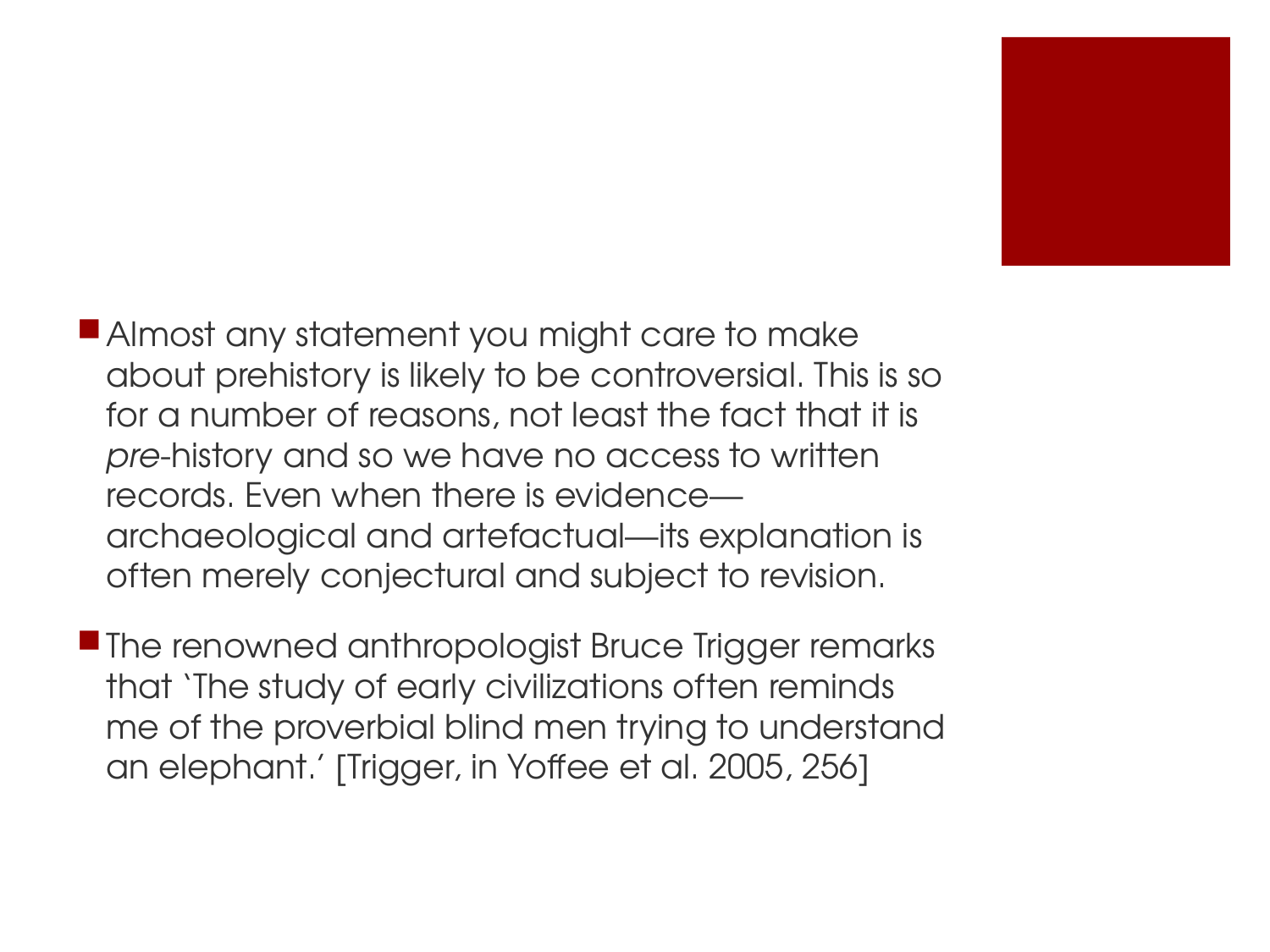

#
Almost any statement you might care to make about prehistory is likely to be controversial. This is so for a number of reasons, not least the fact that it is pre-history and so we have no access to written records. Even when there is evidence—archaeological and artefactual—its explanation is often merely conjectural and subject to revision.
The renowned anthropologist Bruce Trigger remarks that ‘The study of early civilizations often reminds me of the proverbial blind men trying to understand an elephant.’ [Trigger, in Yoffee et al. 2005, 256]